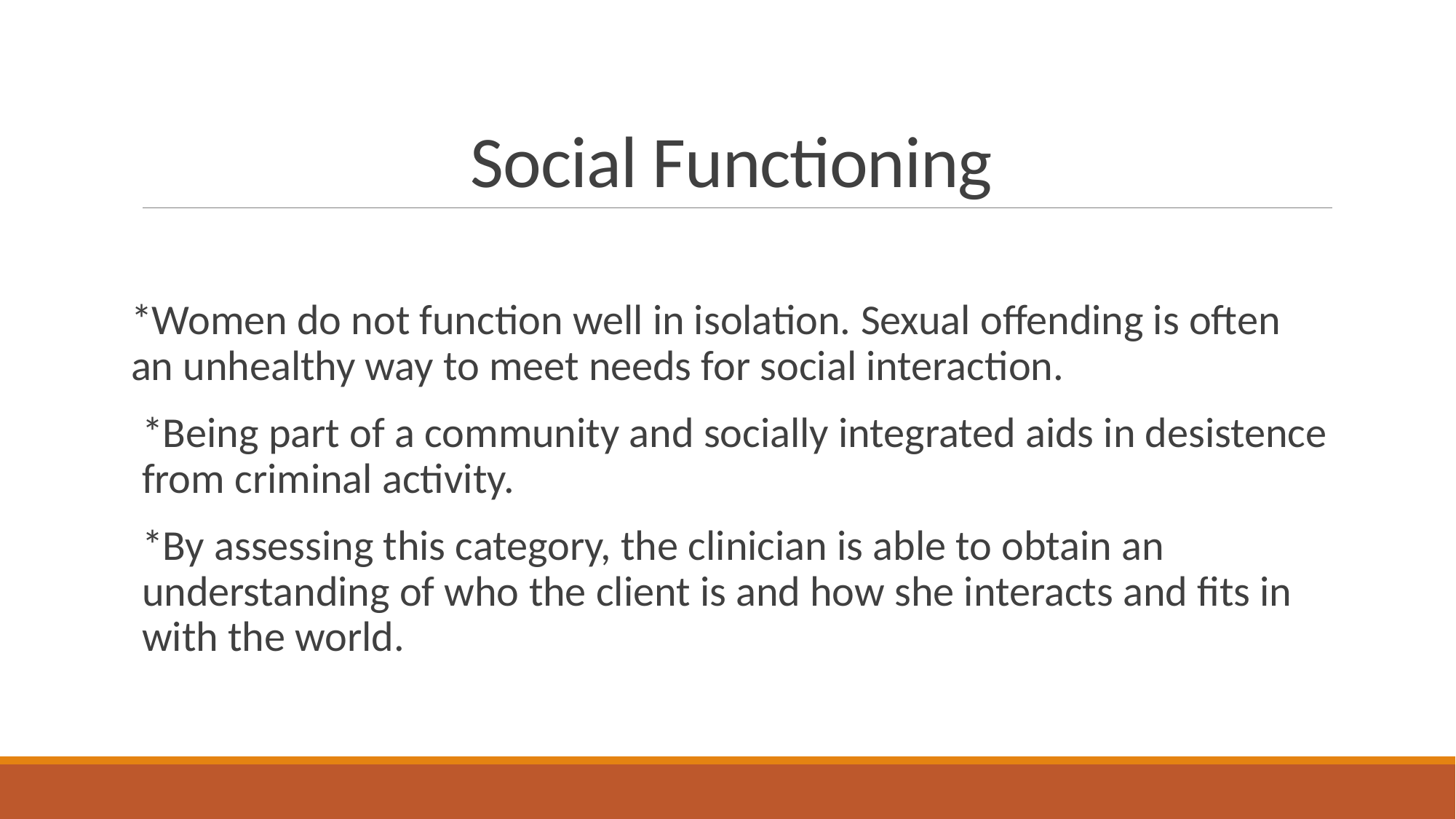

# Social Functioning

*Women do not function well in isolation. Sexual offending is often an unhealthy way to meet needs for social interaction.
*Being part of a community and socially integrated aids in desistence from criminal activity.
*By assessing this category, the clinician is able to obtain an understanding of who the client is and how she interacts and fits in with the world.